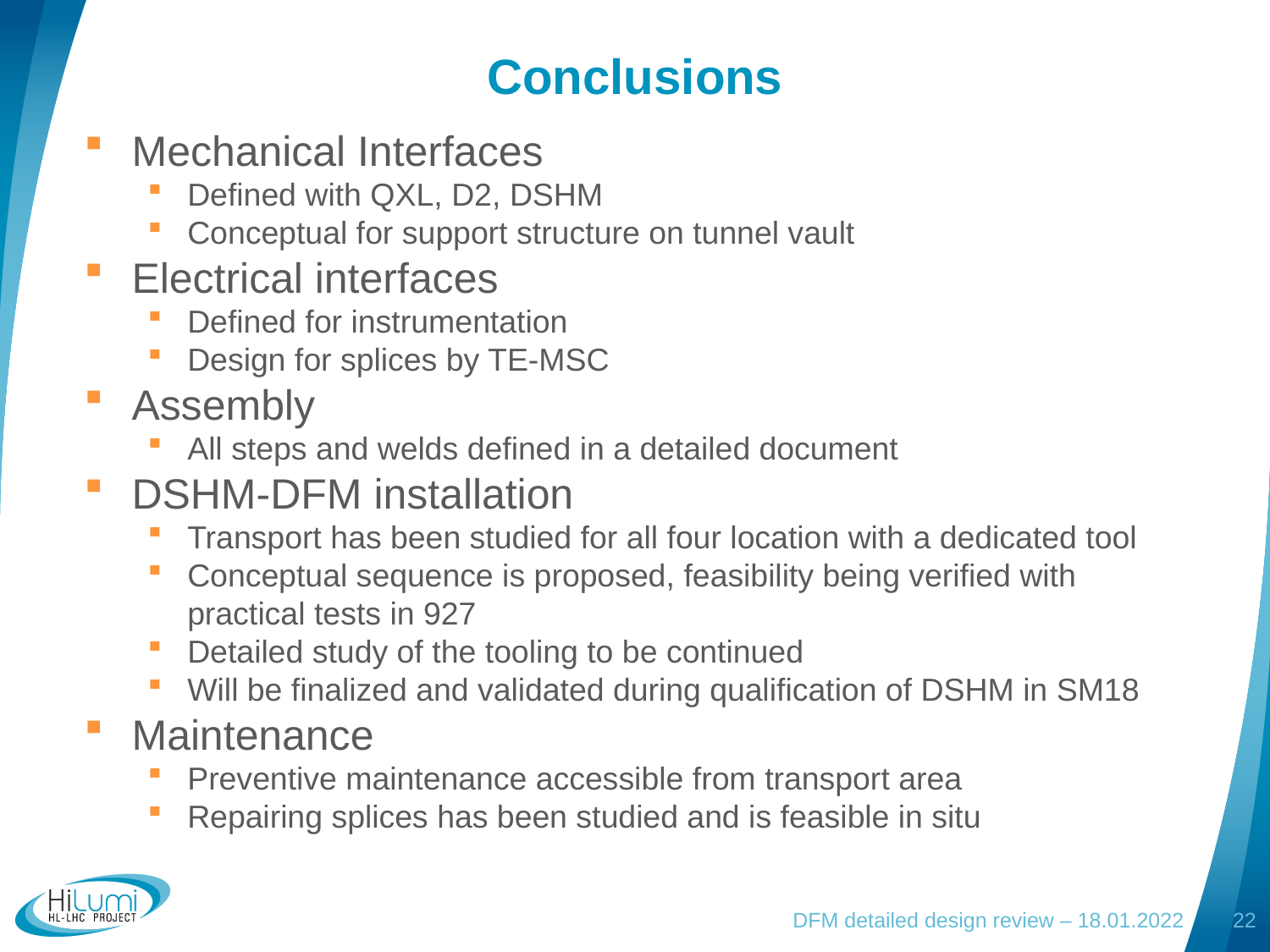

Conclusions
Mechanical Interfaces
Defined with QXL, D2, DSHM
Conceptual for support structure on tunnel vault
Electrical interfaces
Defined for instrumentation
Design for splices by TE-MSC
Assembly
All steps and welds defined in a detailed document
DSHM-DFM installation
Transport has been studied for all four location with a dedicated tool
Conceptual sequence is proposed, feasibility being verified with practical tests in 927
Detailed study of the tooling to be continued
Will be finalized and validated during qualification of DSHM in SM18
Maintenance
Preventive maintenance accessible from transport area
Repairing splices has been studied and is feasible in situ
DFM detailed design review – 18.01.2022
22